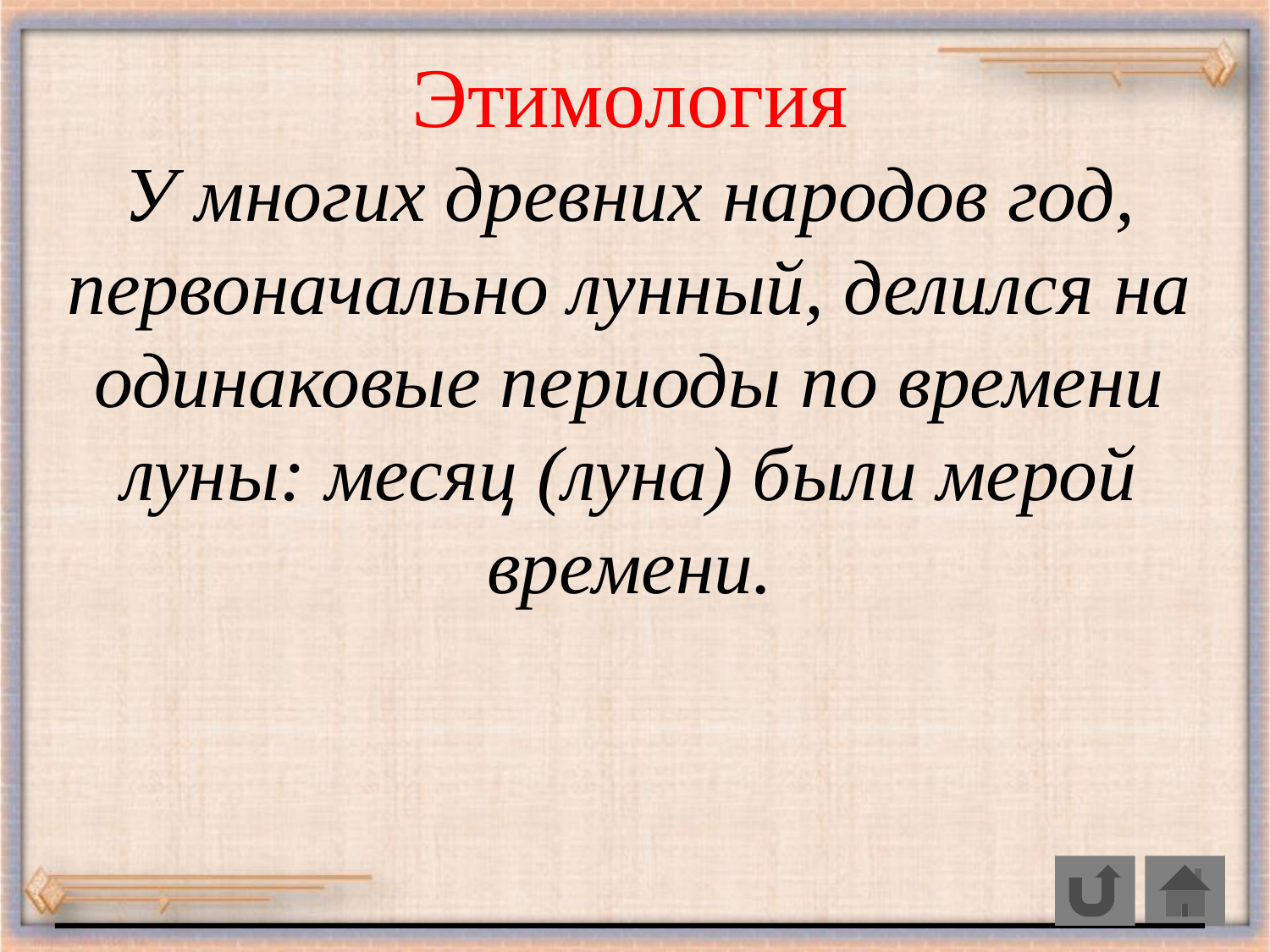

Этимология
У многих древних народов год, первоначально лунный, делился на одинаковые периоды по времени луны: месяц (луна) были мерой времени.